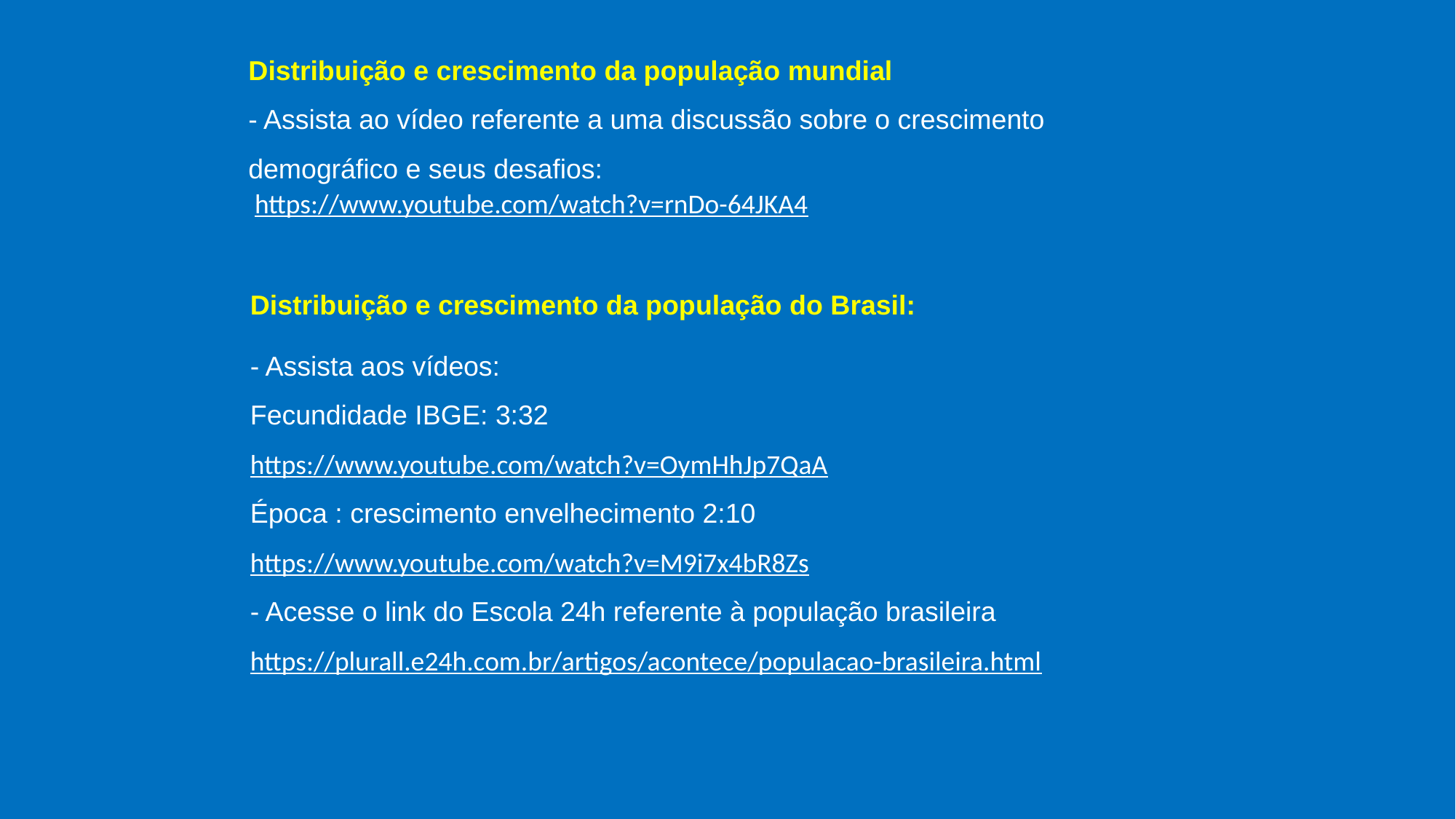

Distribuição e crescimento da população mundial
- Assista ao vídeo referente a uma discussão sobre o crescimento demográfico e seus desafios:
 https://www.youtube.com/watch?v=rnDo-64JKA4
Distribuição e crescimento da população do Brasil:
- Assista aos vídeos:
Fecundidade IBGE: 3:32
https://www.youtube.com/watch?v=OymHhJp7QaA
Época : crescimento envelhecimento 2:10
https://www.youtube.com/watch?v=M9i7x4bR8Zs
- Acesse o link do Escola 24h referente à população brasileira
https://plurall.e24h.com.br/artigos/acontece/populacao-brasileira.html